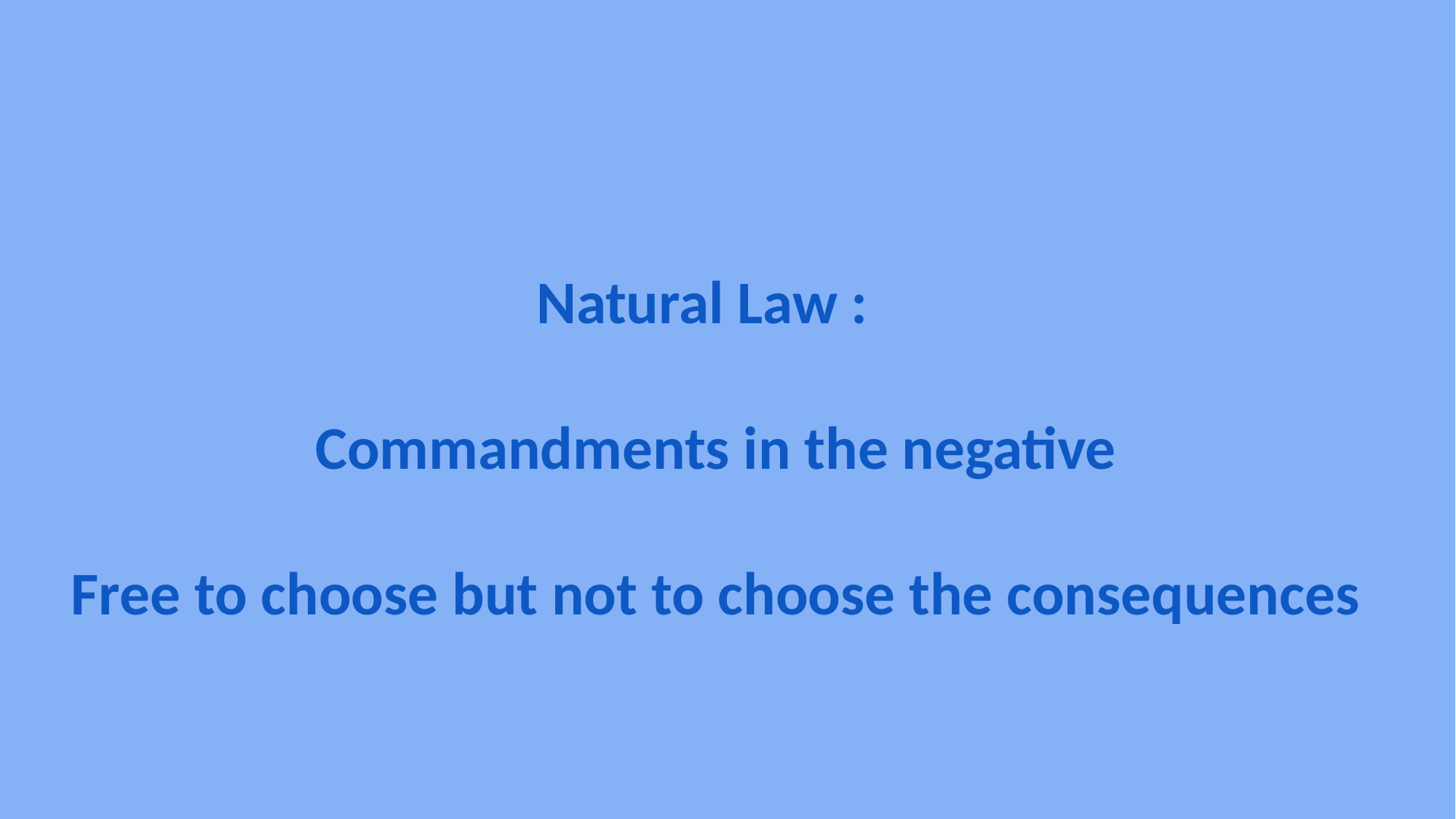

Natural Law :

Commandments in the negative

Free to choose but not to choose the consequences